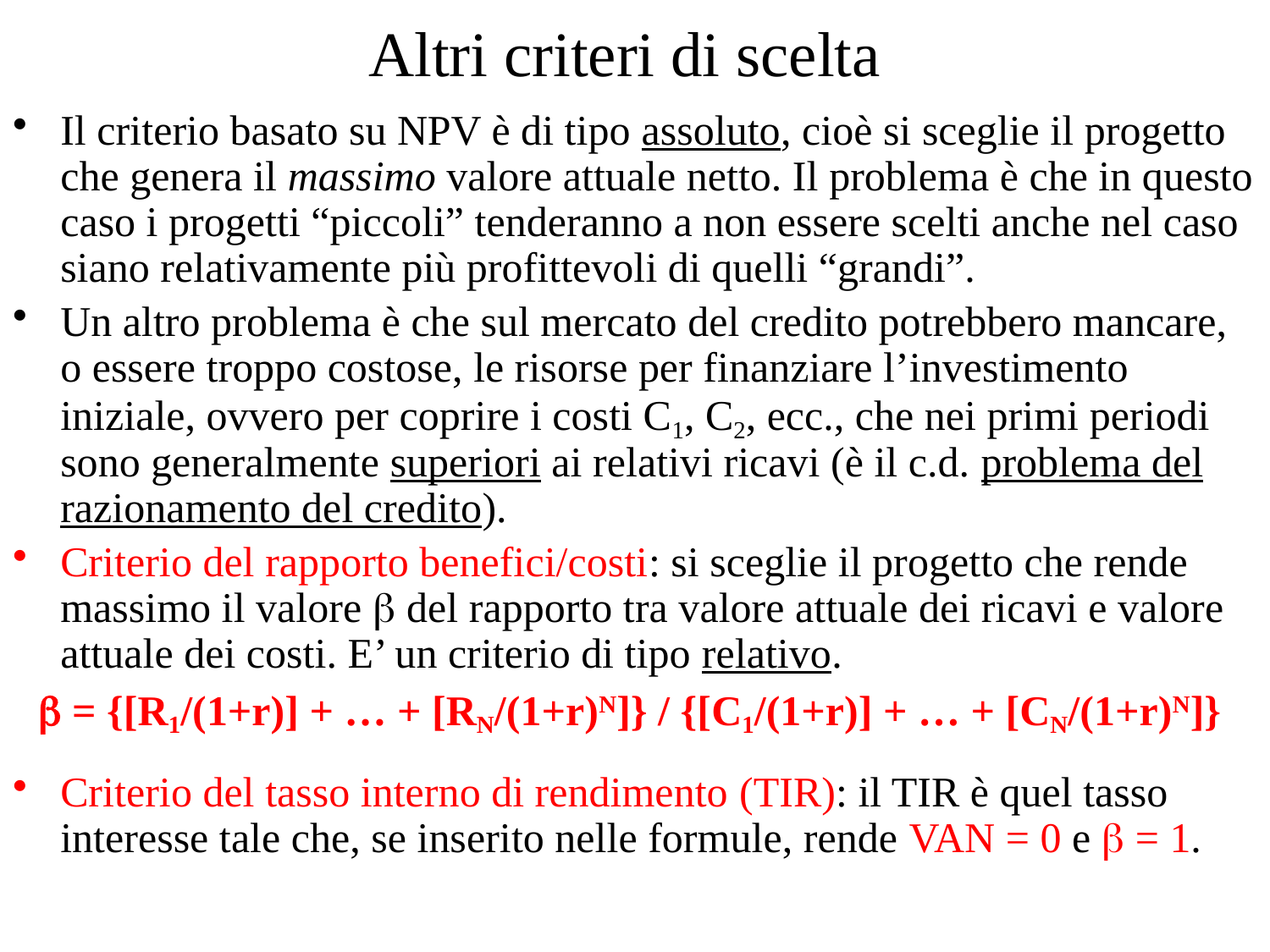

# Altri criteri di scelta
Il criterio basato su NPV è di tipo assoluto, cioè si sceglie il progetto che genera il massimo valore attuale netto. Il problema è che in questo caso i progetti “piccoli” tenderanno a non essere scelti anche nel caso siano relativamente più profittevoli di quelli “grandi”.
Un altro problema è che sul mercato del credito potrebbero mancare, o essere troppo costose, le risorse per finanziare l’investimento iniziale, ovvero per coprire i costi C1, C2, ecc., che nei primi periodi sono generalmente superiori ai relativi ricavi (è il c.d. problema del razionamento del credito).
Criterio del rapporto benefici/costi: si sceglie il progetto che rende massimo il valore β del rapporto tra valore attuale dei ricavi e valore attuale dei costi. E’ un criterio di tipo relativo.
β = {[R1/(1+r)] + … + [RN/(1+r)N]} / {[C1/(1+r)] + … + [CN/(1+r)N]}

Criterio del tasso interno di rendimento (TIR): il TIR è quel tasso interesse tale che, se inserito nelle formule, rende VAN = 0 e β = 1.